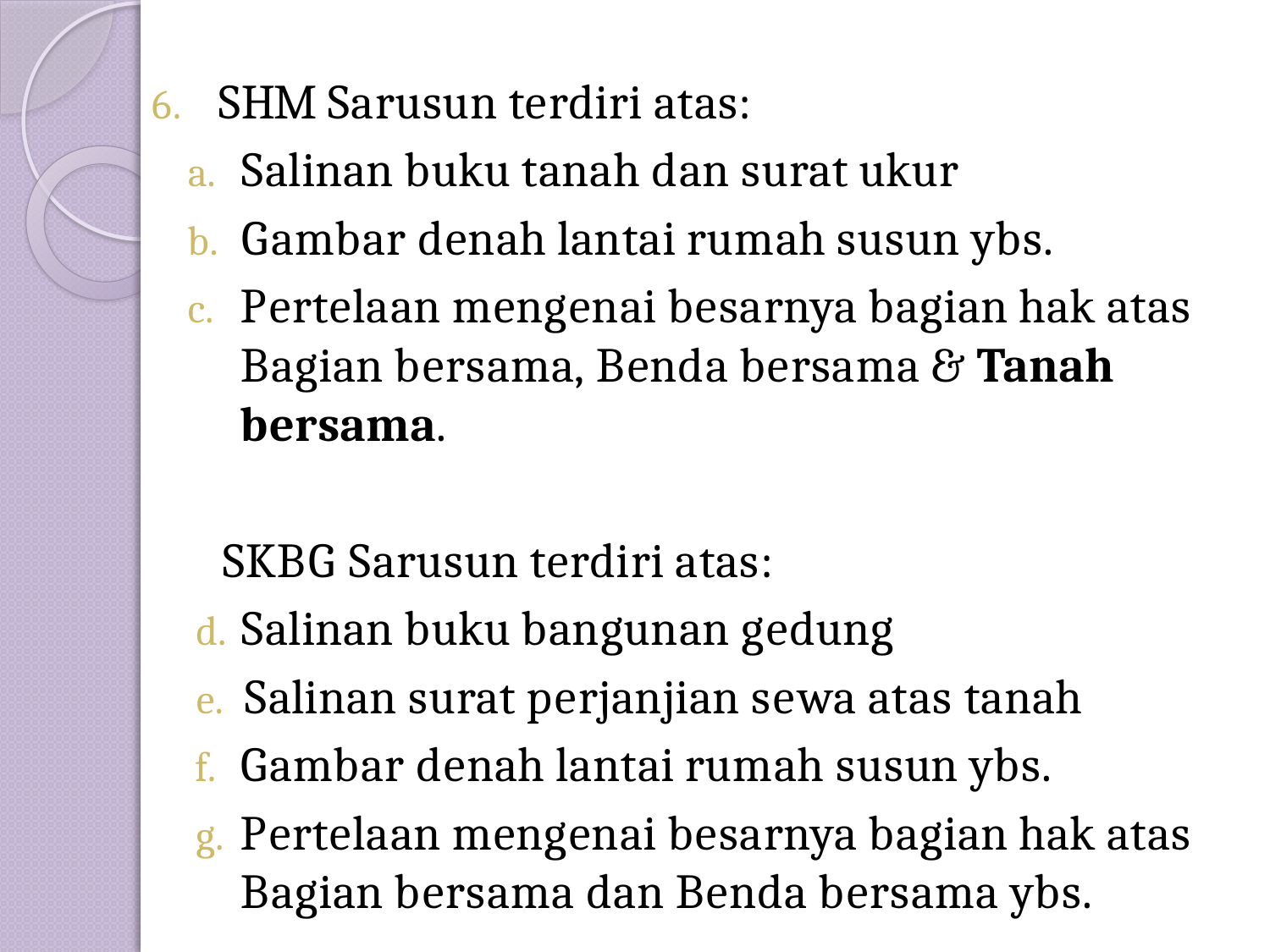

SHM Sarusun terdiri atas:
Salinan buku tanah dan surat ukur
Gambar denah lantai rumah susun ybs.
Pertelaan mengenai besarnya bagian hak atas Bagian bersama, Benda bersama & Tanah bersama.

 SKBG Sarusun terdiri atas:
Salinan buku bangunan gedung
 Salinan surat perjanjian sewa atas tanah
  Gambar denah lantai rumah susun ybs.
Pertelaan mengenai besarnya bagian hak atas Bagian bersama dan Benda bersama ybs.